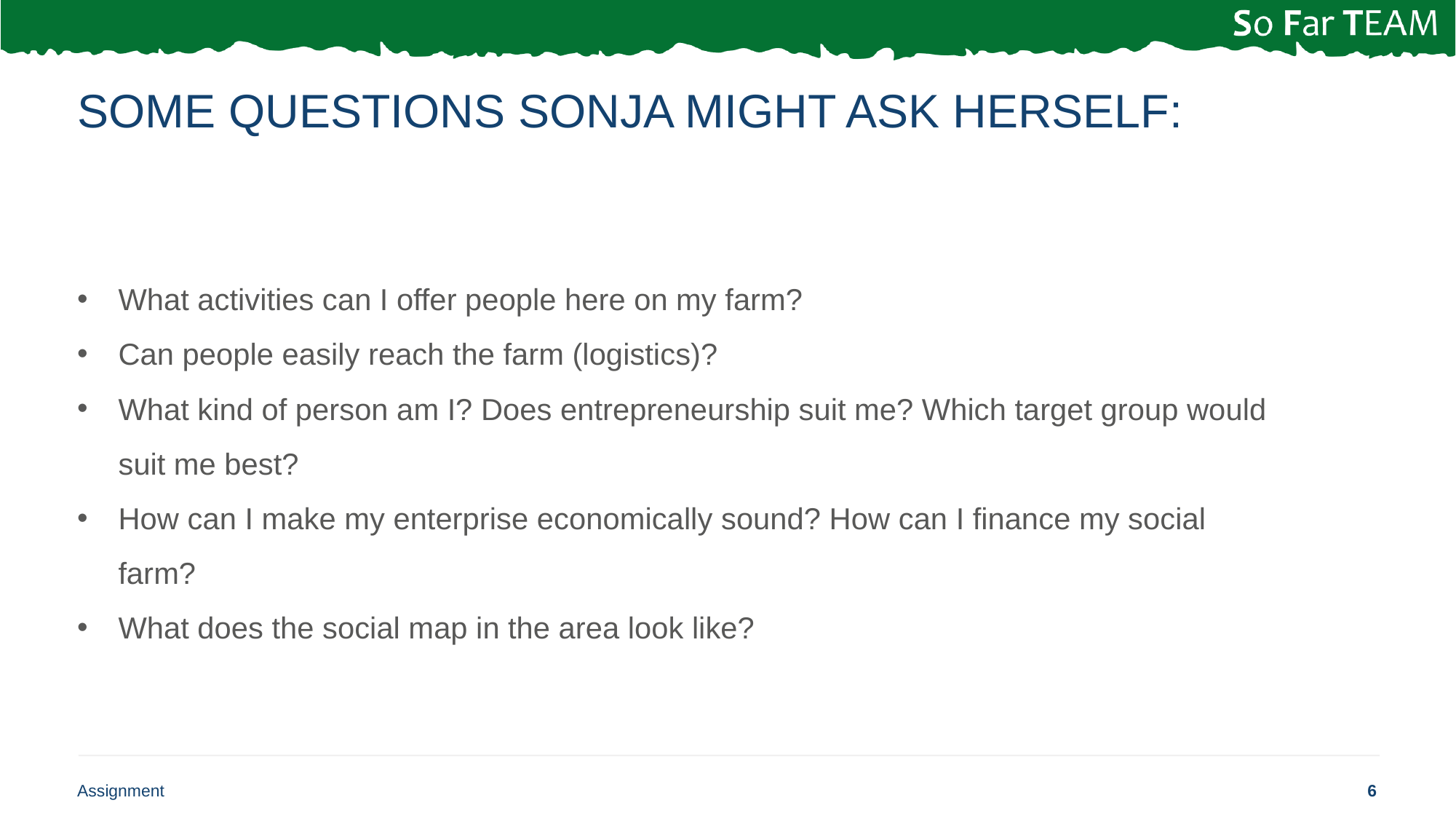

# Some questions Sonja might ask herself:
What activities can I offer people here on my farm?
Can people easily reach the farm (logistics)?
What kind of person am I? Does entrepreneurship suit me? Which target group would suit me best?
How can I make my enterprise economically sound? How can I finance my social farm?
What does the social map in the area look like?

Assignment
6